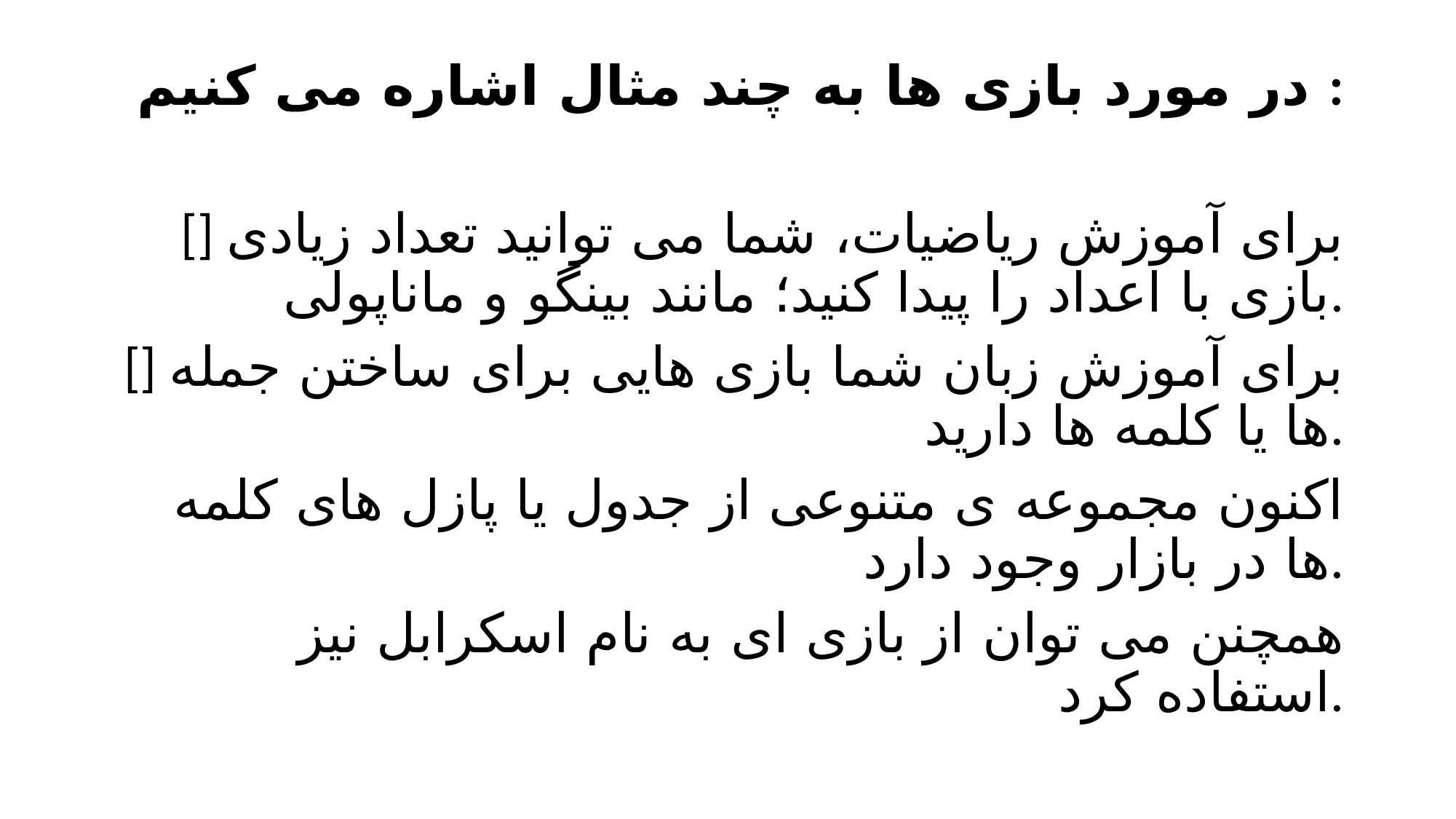

در مورد بازی ها به چند مثال اشاره می کنیم :

[] برای آموزش ریاضیات، شما می توانید تعداد زیادی بازی با اعداد را پیدا کنید؛ مانند بینگو و ماناپولی.
[] برای آموزش زبان شما بازی هایی برای ساختن جمله ها یا کلمه ها دارید.
اکنون مجموعه ی متنوعی از جدول یا پازل های کلمه ها در بازار وجود دارد.
همچنن می توان از بازی ای به نام اسکرابل نیز استفاده کرد.